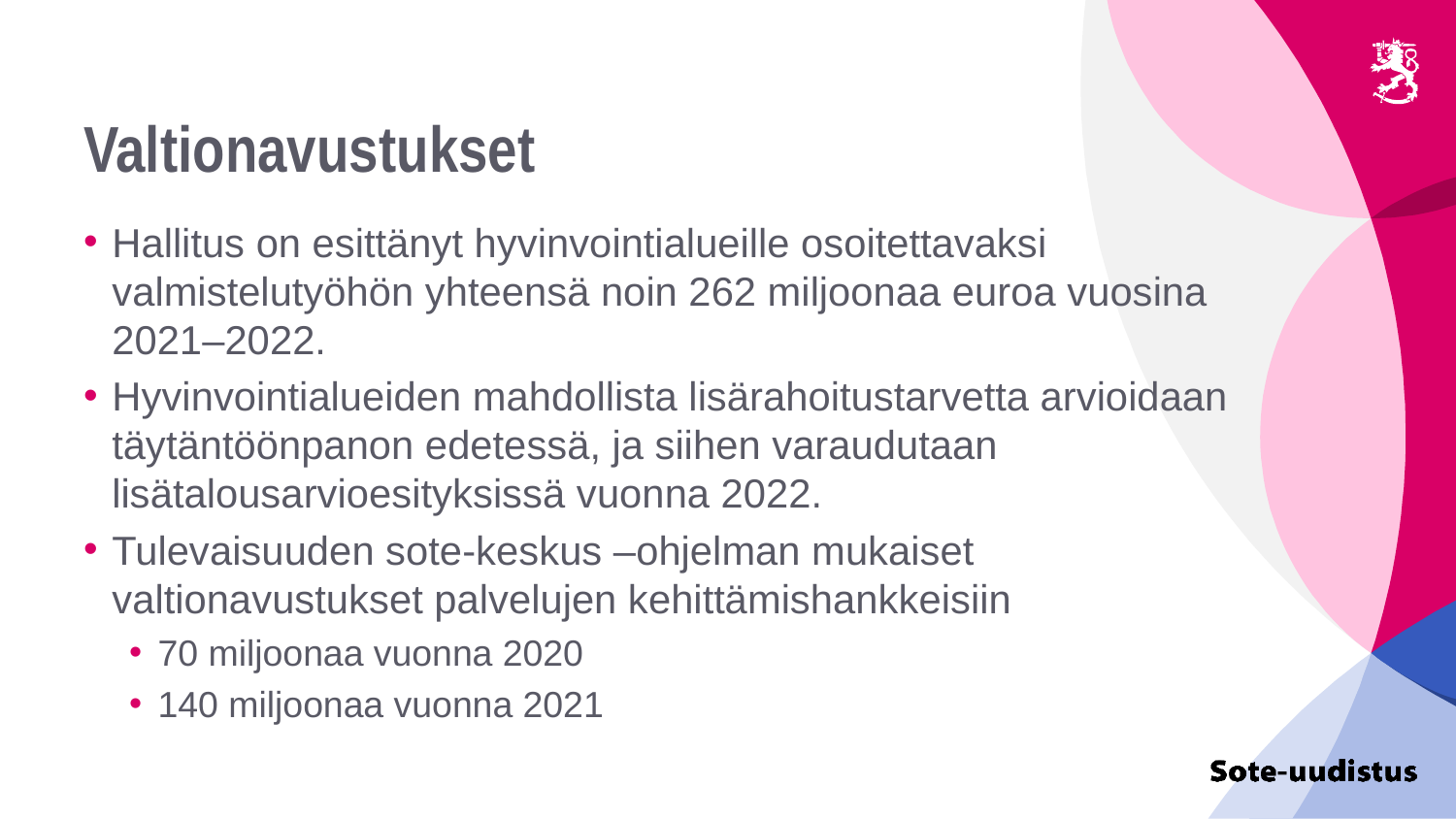

# Valtionavustukset
Hallitus on esittänyt hyvinvointialueille osoitettavaksi valmistelutyöhön yhteensä noin 262 miljoonaa euroa vuosina 2021–2022.
Hyvinvointialueiden mahdollista lisärahoitustarvetta arvioidaan täytäntöönpanon edetessä, ja siihen varaudutaan lisätalousarvioesityksissä vuonna 2022.
Tulevaisuuden sote-keskus –ohjelman mukaiset valtionavustukset palvelujen kehittämishankkeisiin
70 miljoonaa vuonna 2020
140 miljoonaa vuonna 2021